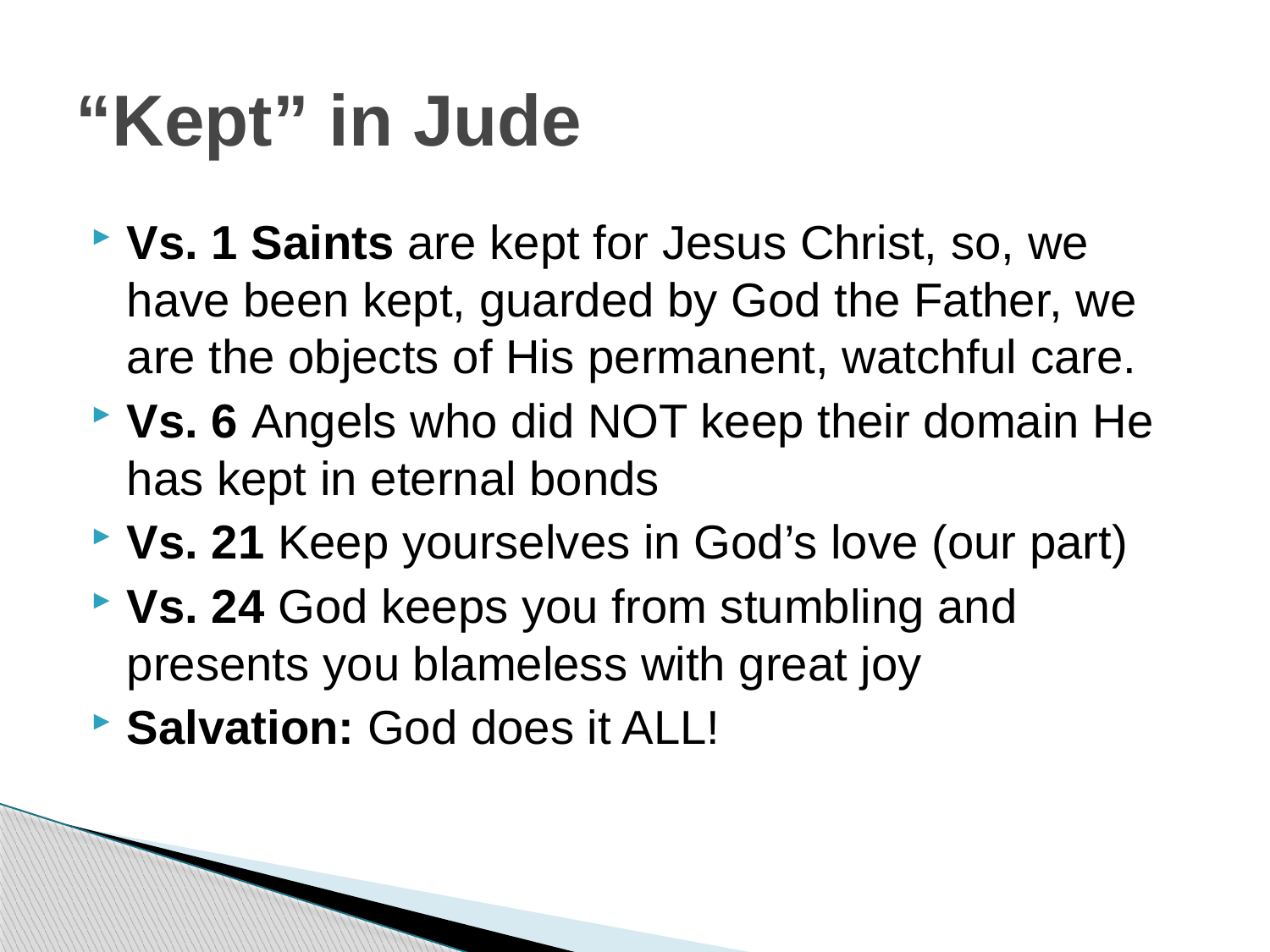

# “Kept” in Jude
Vs. 1 Saints are kept for Jesus Christ, so, we have been kept, guarded by God the Father, we are the objects of His permanent, watchful care.
Vs. 6 Angels who did NOT keep their domain He has kept in eternal bonds
Vs. 21 Keep yourselves in God’s love (our part)
Vs. 24 God keeps you from stumbling and presents you blameless with great joy
Salvation: God does it ALL!